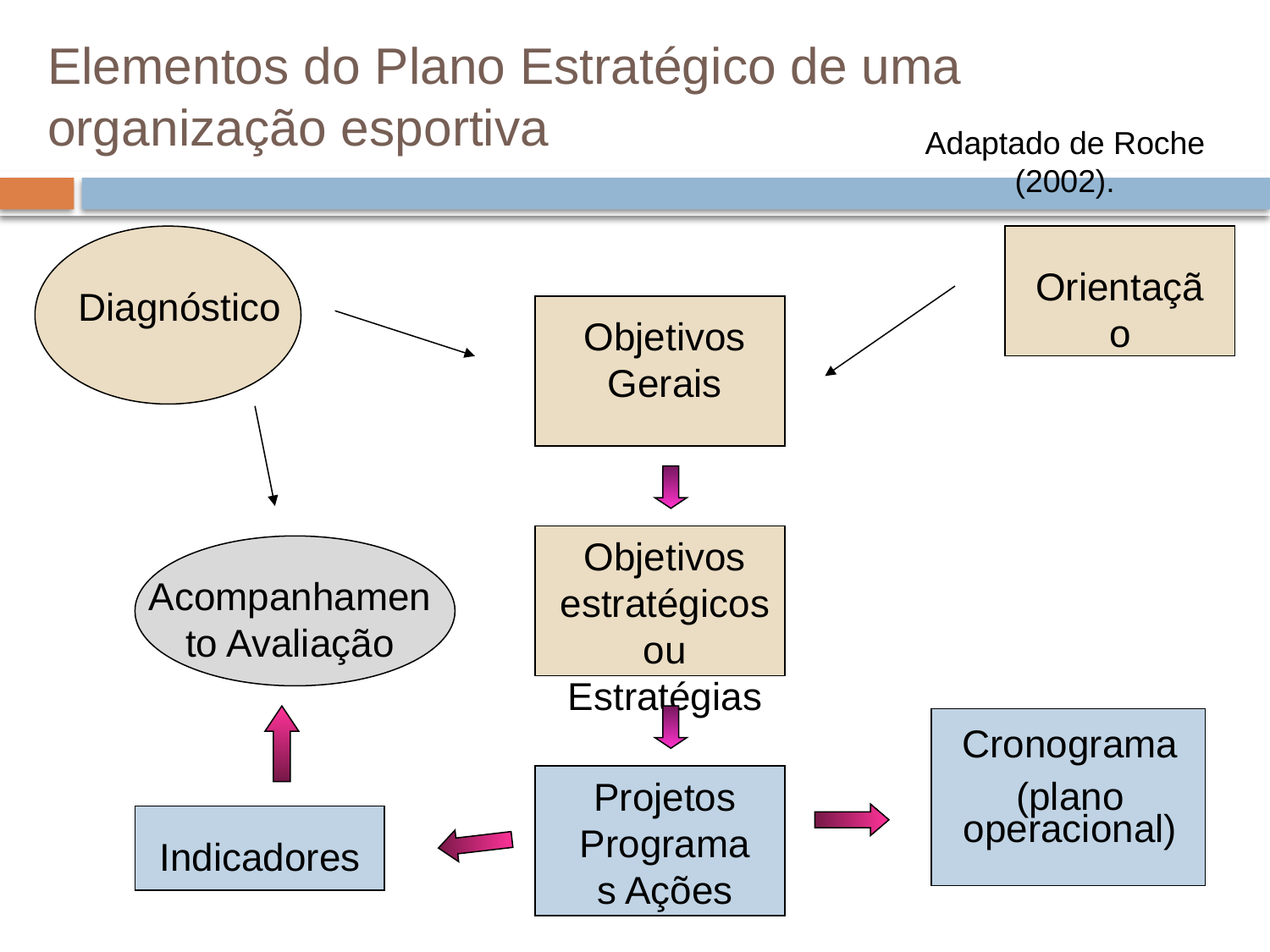

# Elementos do Plano Estratégico de uma      	organização esportiva
Adaptado de Roche (2002).

Orientação
Diagnóstico

Objetivos Gerais

Objetivos estratégicos ou Estratégias

Acompanhamento Avaliação

Cronograma
(plano operacional)

Projetos Programas Ações

Indicadores